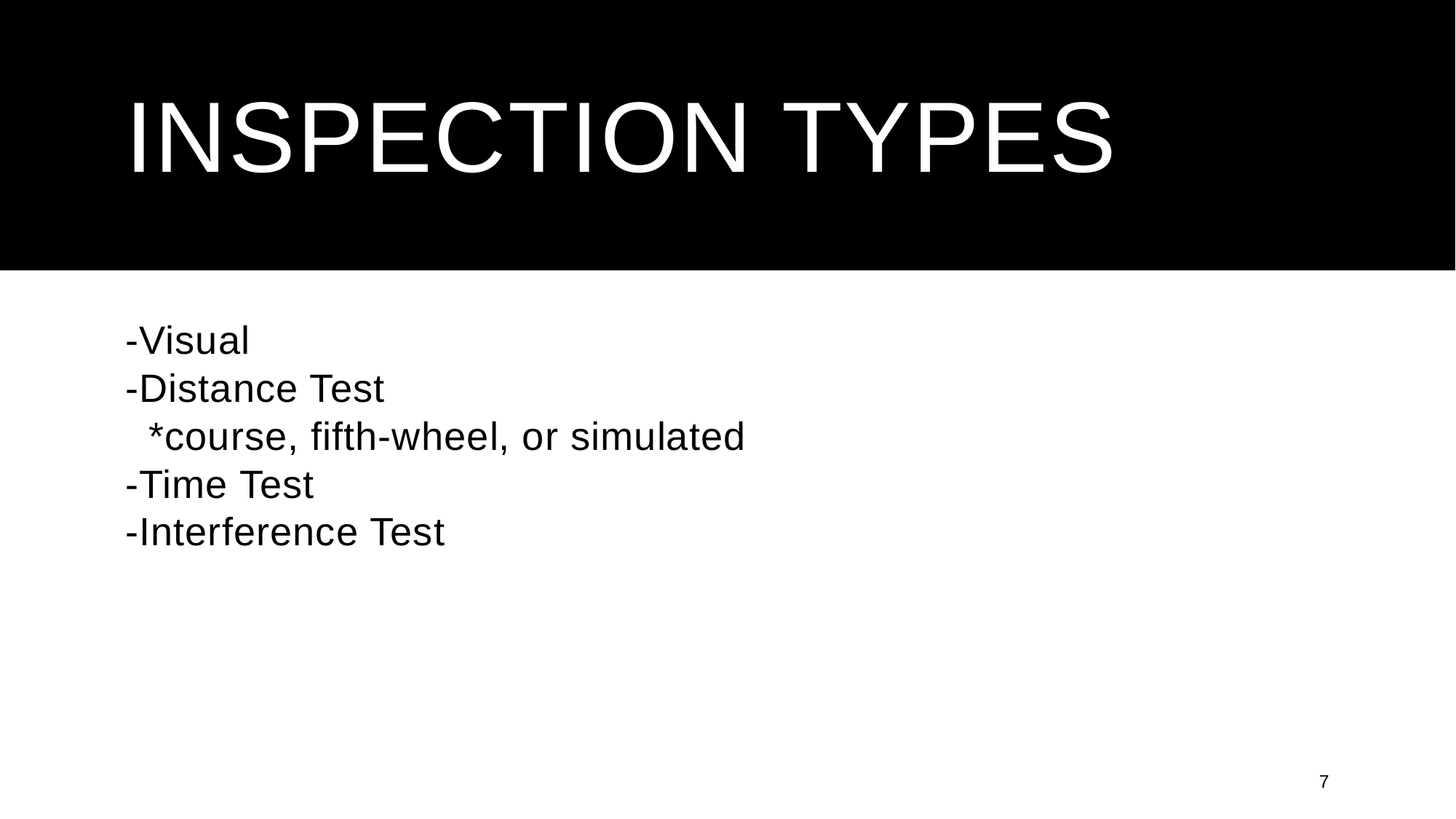

# INSPECTION Types
-Visual
-Distance Test
  *course, fifth-wheel, or simulated
-Time Test
-Interference Test
7